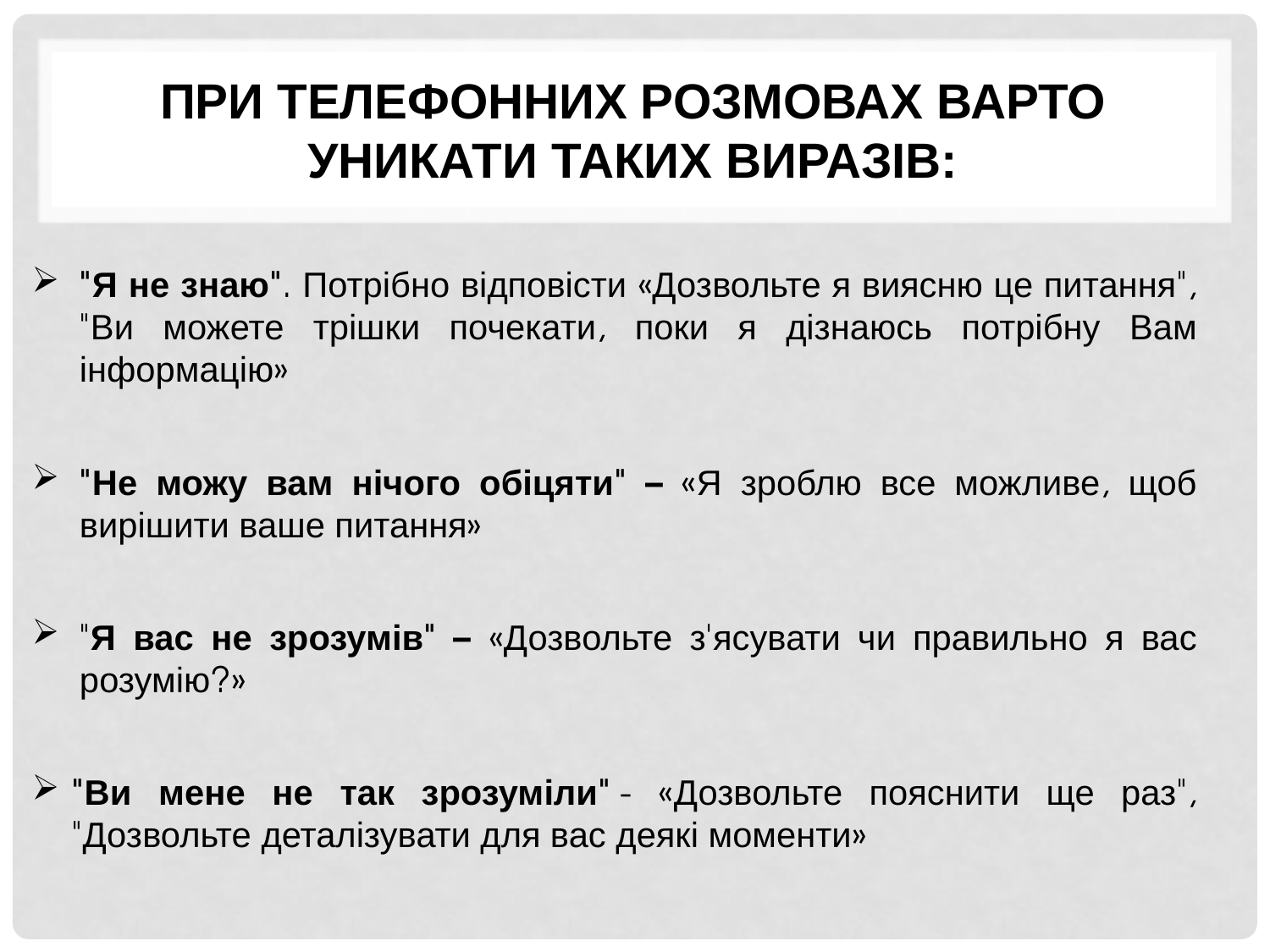

# при телефонних розмовах варто уникати таких виразів:
"Я не знаю". Потрібно відповісти «Дозвольте я виясню це питання", "Ви можете трішки почекати, поки я дізнаюсь потрібну Вам інформацію»

"Не можу вам нічого обіцяти" – «Я зроблю все можливе, щоб вирішити ваше питання»

"Я вас не зрозумів" – «Дозвольте з'ясувати чи правильно я вас розумію?»

"Ви мене не так зрозуміли" - «Дозвольте пояснити ще раз", "Дозвольте деталізувати для вас деякі моменти»